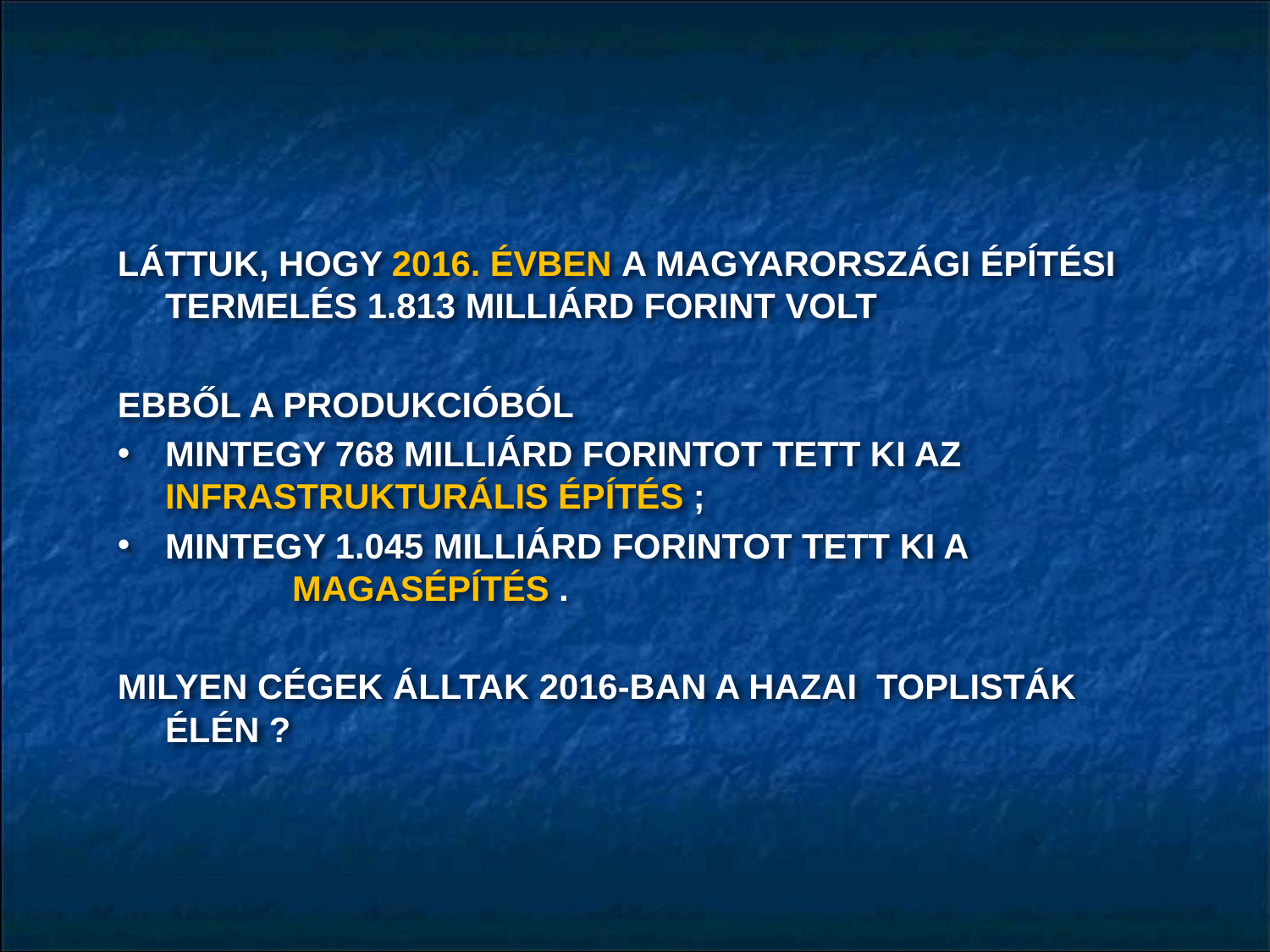

LÁTTUK, HOGY 2016. ÉVBEN A MAGYARORSZÁGI ÉPĺTÉSI TERMELÉS 1.813 MILLIÁRD FORINT VOLT

EBBŐL A PRODUKCIÓBÓL
MINTEGY 768 MILLIÁRD FORINTOT TETT KI AZ 	INFRASTRUKTURÁLIS ÉPÍTÉS ;
MINTEGY 1.045 MILLIÁRD FORINTOT TETT KI A 		MAGASÉPÍTÉS .

MILYEN CÉGEK ÁLLTAK 2016-BAN A HAZAI  TOPLISTÁK ÉLÉN ?